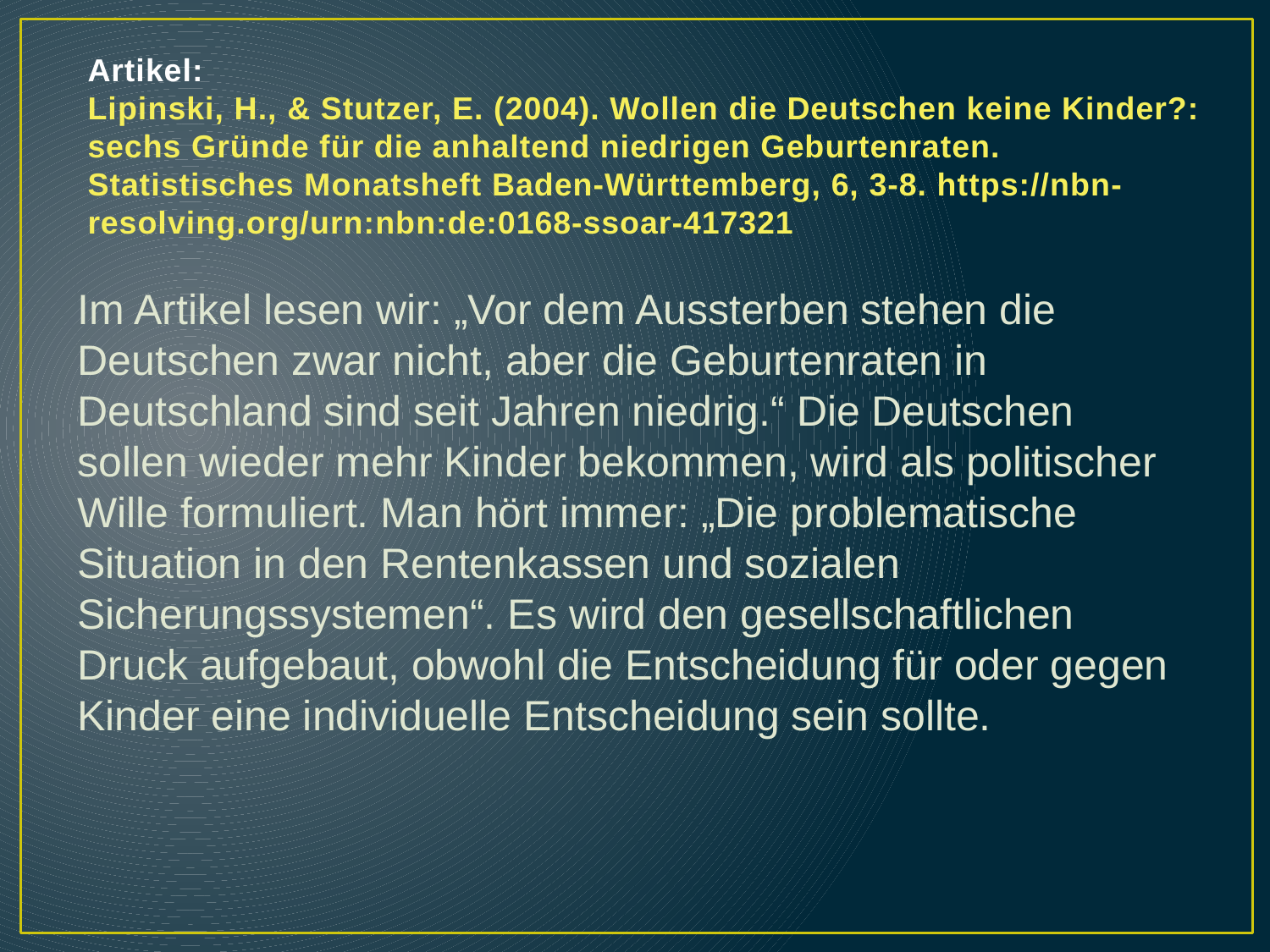

# Artikel: Lipinski, H., & Stutzer, E. (2004). Wollen die Deutschen keine Kinder?: sechs Gründe für die anhaltend niedrigen Geburtenraten. Statistisches Monatsheft Baden-Württemberg, 6, 3-8. https://nbn-resolving.org/urn:nbn:de:0168-ssoar-417321
Im Artikel lesen wir: „Vor dem Aussterben stehen die Deutschen zwar nicht, aber die Geburtenraten in Deutschland sind seit Jahren niedrig.“ Die Deutschen sollen wieder mehr Kinder bekommen, wird als politischer Wille formuliert. Man hört immer: „Die problematische Situation in den Rentenkassen und sozialen Sicherungssystemen“. Es wird den gesellschaftlichen Druck aufgebaut, obwohl die Entscheidung für oder gegen Kinder eine individuelle Entscheidung sein sollte.